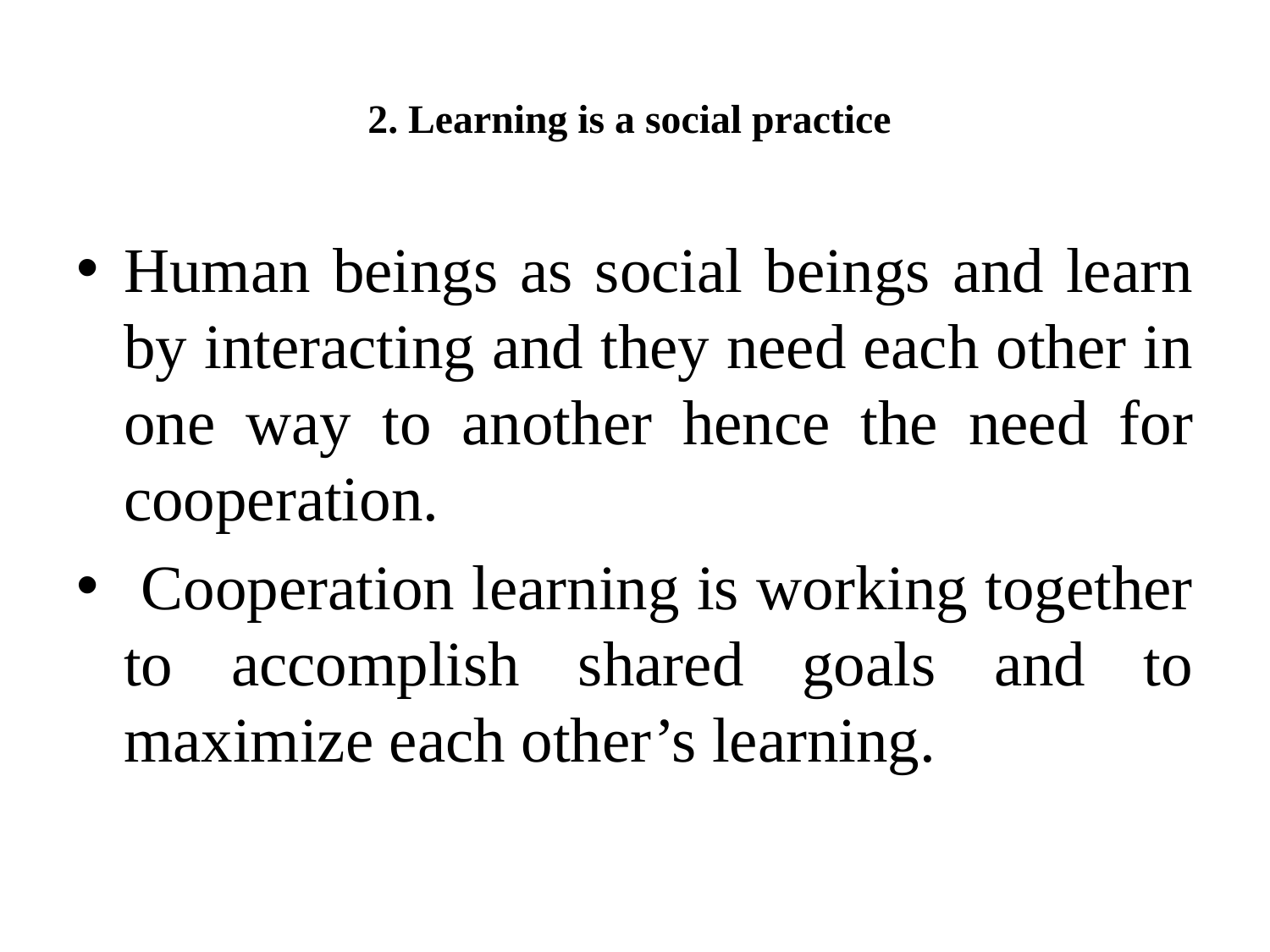

# 2. Learning is a social practice
Human beings as social beings and learn by interacting and they need each other in one way to another hence the need for cooperation.
 Cooperation learning is working together to accomplish shared goals and to maximize each other’s learning.